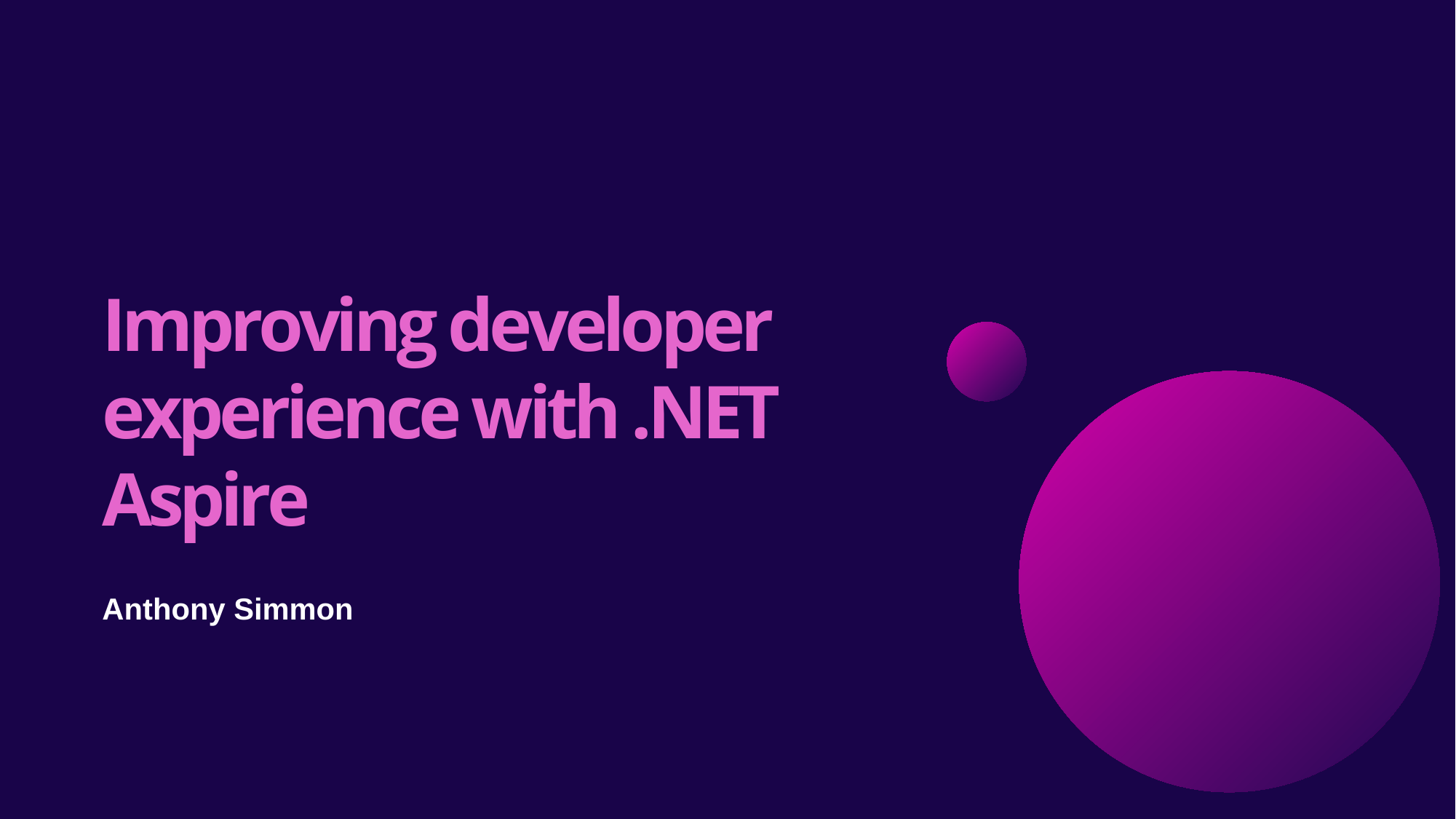

# Improving developer experience with .NET Aspire
Anthony Simmon